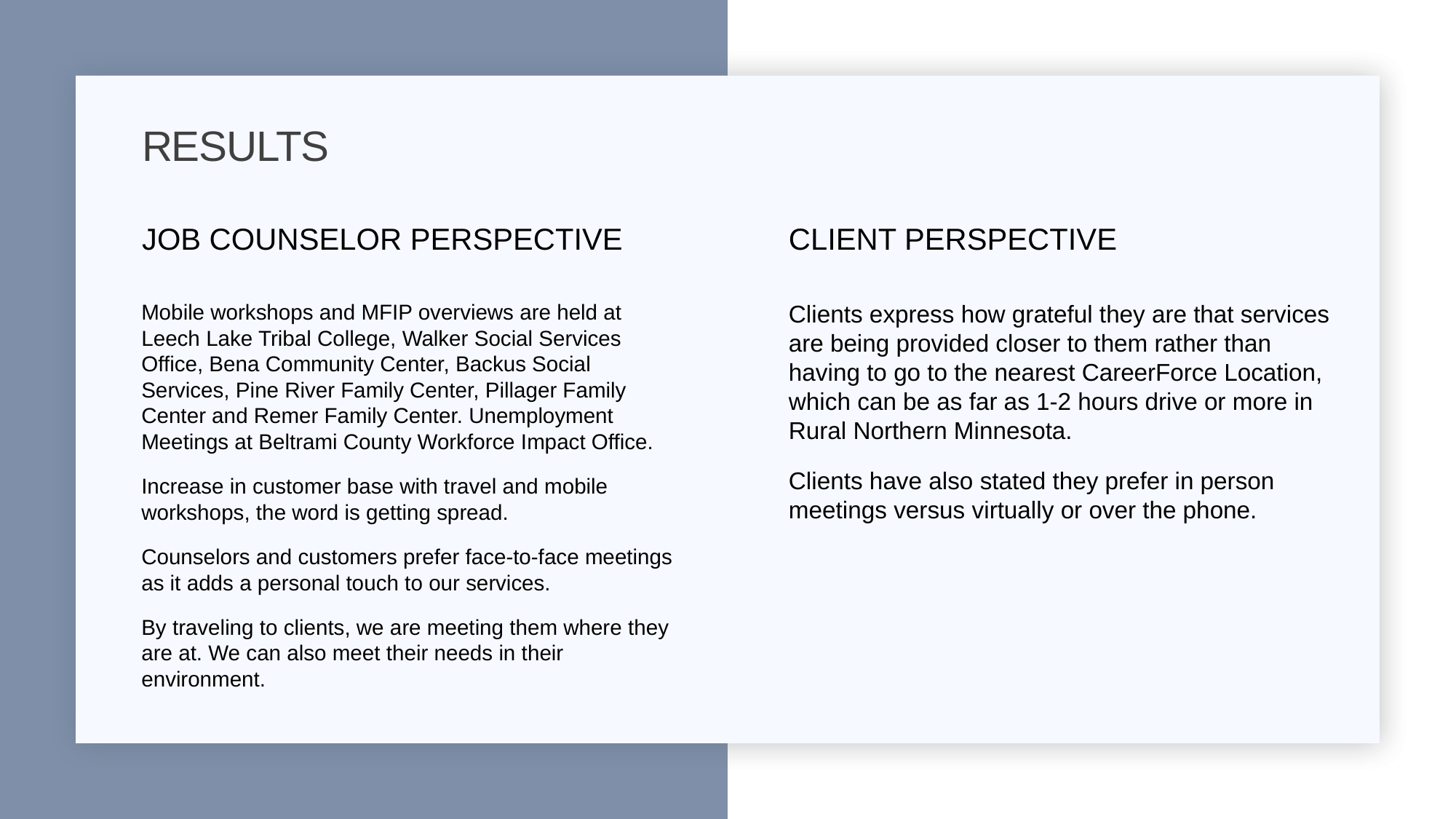

# Results
Job Counselor Perspective
Client perspective
Mobile workshops and MFIP overviews are held at Leech Lake Tribal College, Walker Social Services Office, Bena Community Center, Backus Social Services, Pine River Family Center, Pillager Family Center and Remer Family Center. Unemployment Meetings at Beltrami County Workforce Impact Office.
Increase in customer base with travel and mobile workshops, the word is getting spread.
Counselors and customers prefer face-to-face meetings as it adds a personal touch to our services.
By traveling to clients, we are meeting them where they are at. We can also meet their needs in their environment.

Clients express how grateful they are that services are being provided closer to them rather than having to go to the nearest CareerForce Location, which can be as far as 1-2 hours drive or more in Rural Northern Minnesota.
Clients have also stated they prefer in person meetings versus virtually or over the phone.